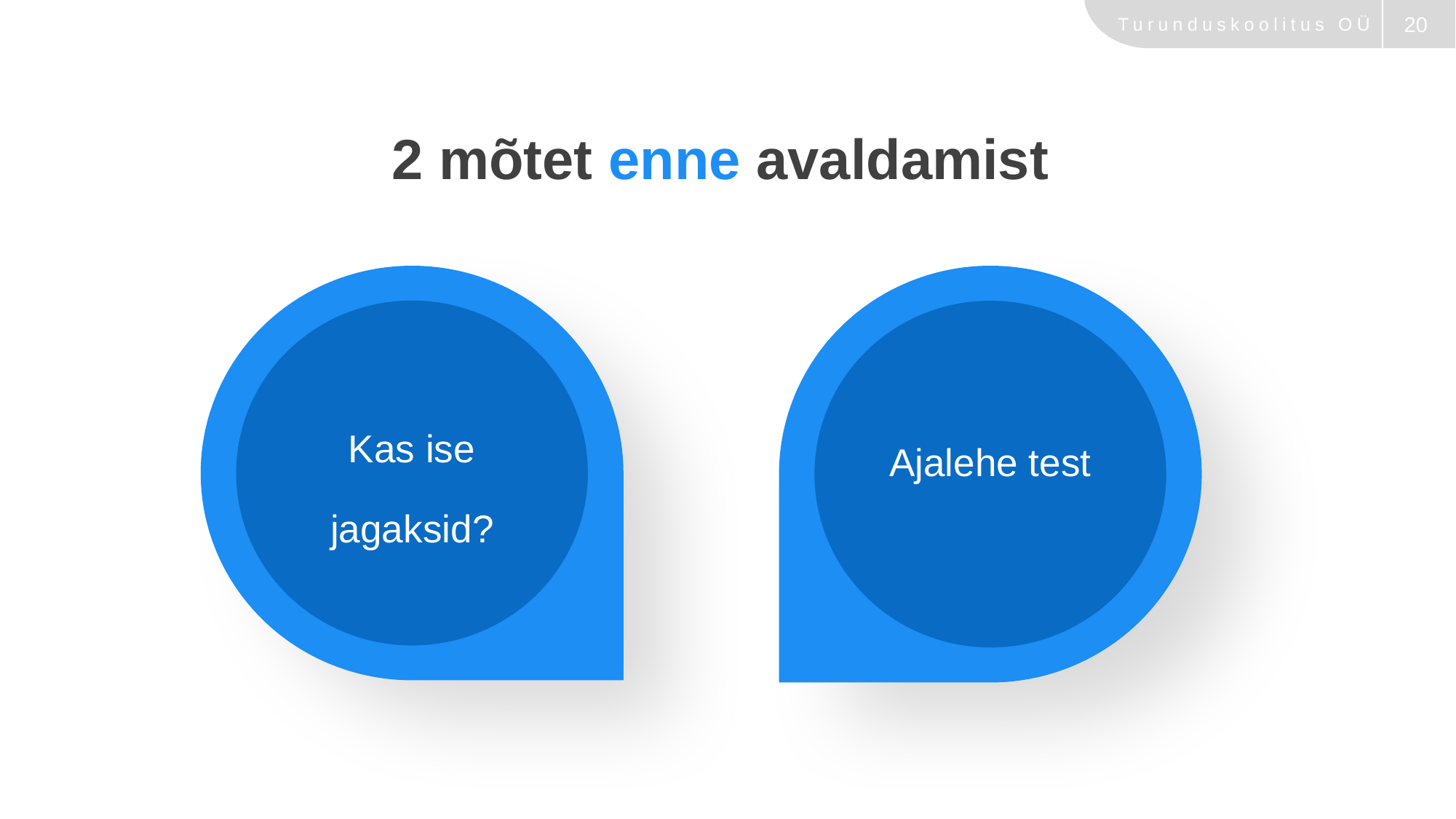

2 mõtet enne avaldamist

Kas ise jagaksid?
Ajalehe test